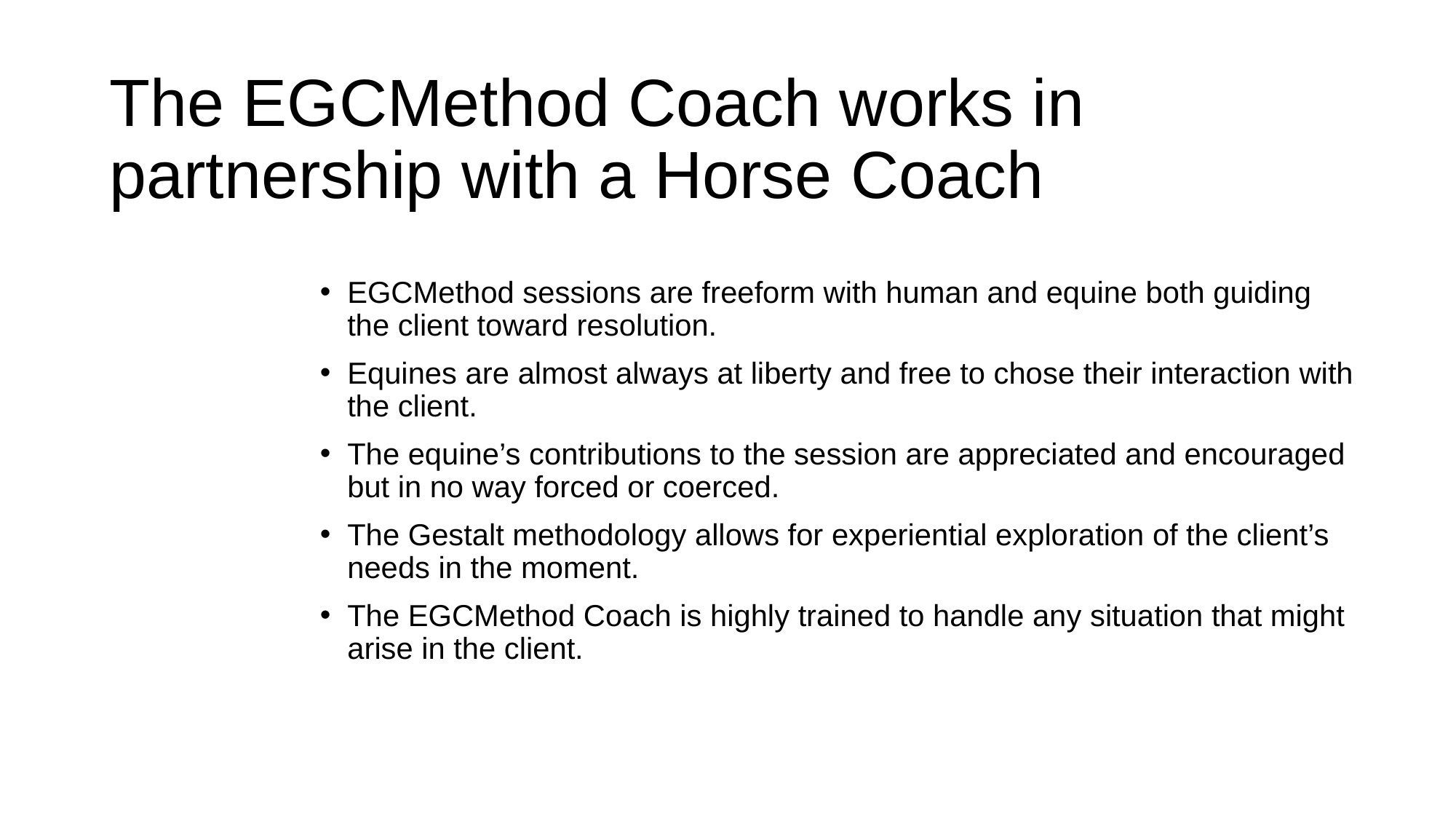

# The EGCMethod Coach works in partnership with a Horse Coach
EGCMethod sessions are freeform with human and equine both guiding the client toward resolution.
Equines are almost always at liberty and free to chose their interaction with the client.
The equine’s contributions to the session are appreciated and encouraged but in no way forced or coerced.
The Gestalt methodology allows for experiential exploration of the client’s needs in the moment.
The EGCMethod Coach is highly trained to handle any situation that might arise in the client.